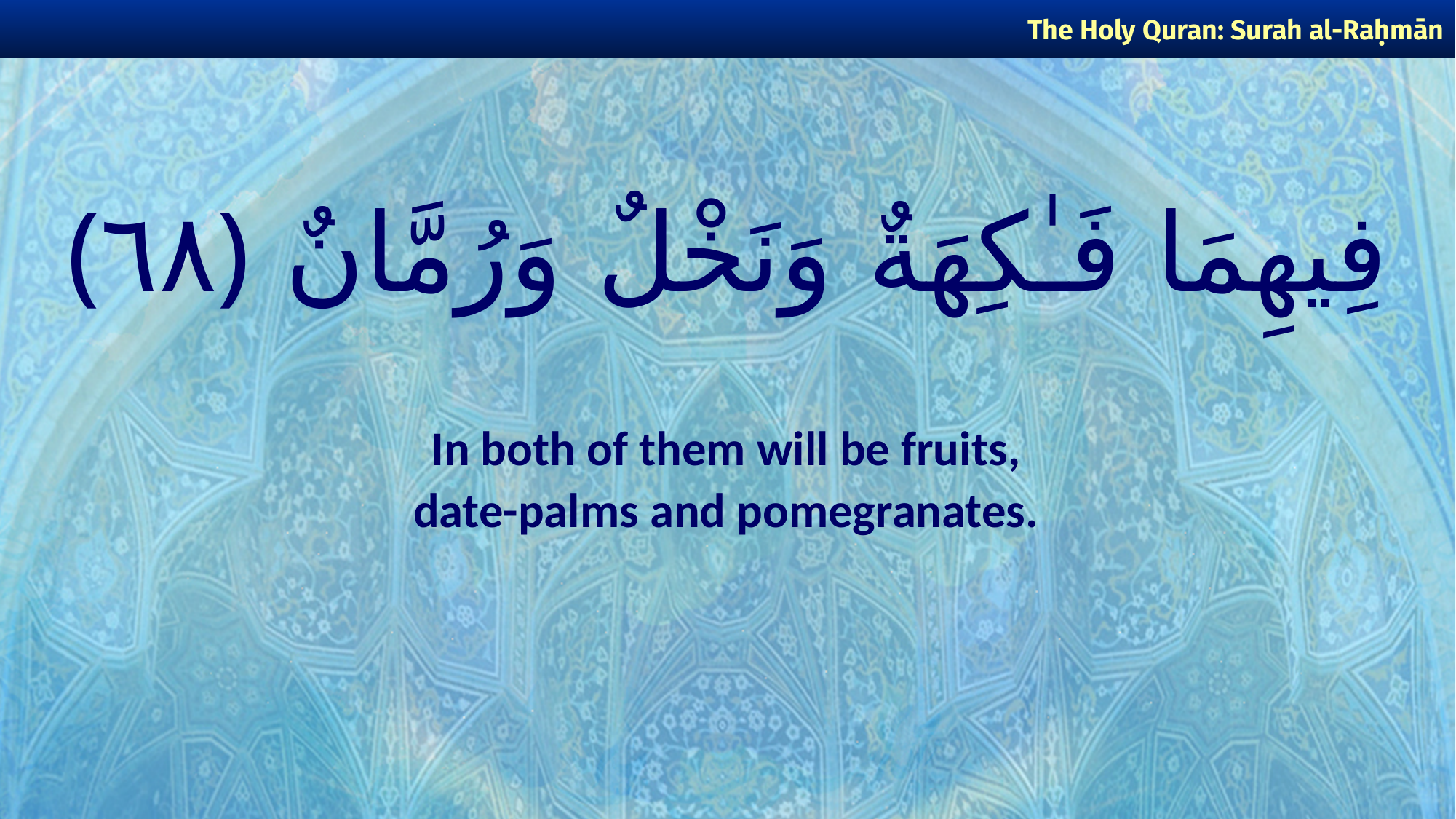

The Holy Quran: Surah al-Raḥmān
# فِيهِمَا فَـٰكِهَةٌ وَنَخْلٌ وَرُمَّانٌ ﴿٦٨﴾
In both of them will be fruits,
date-palms and pomegranates.